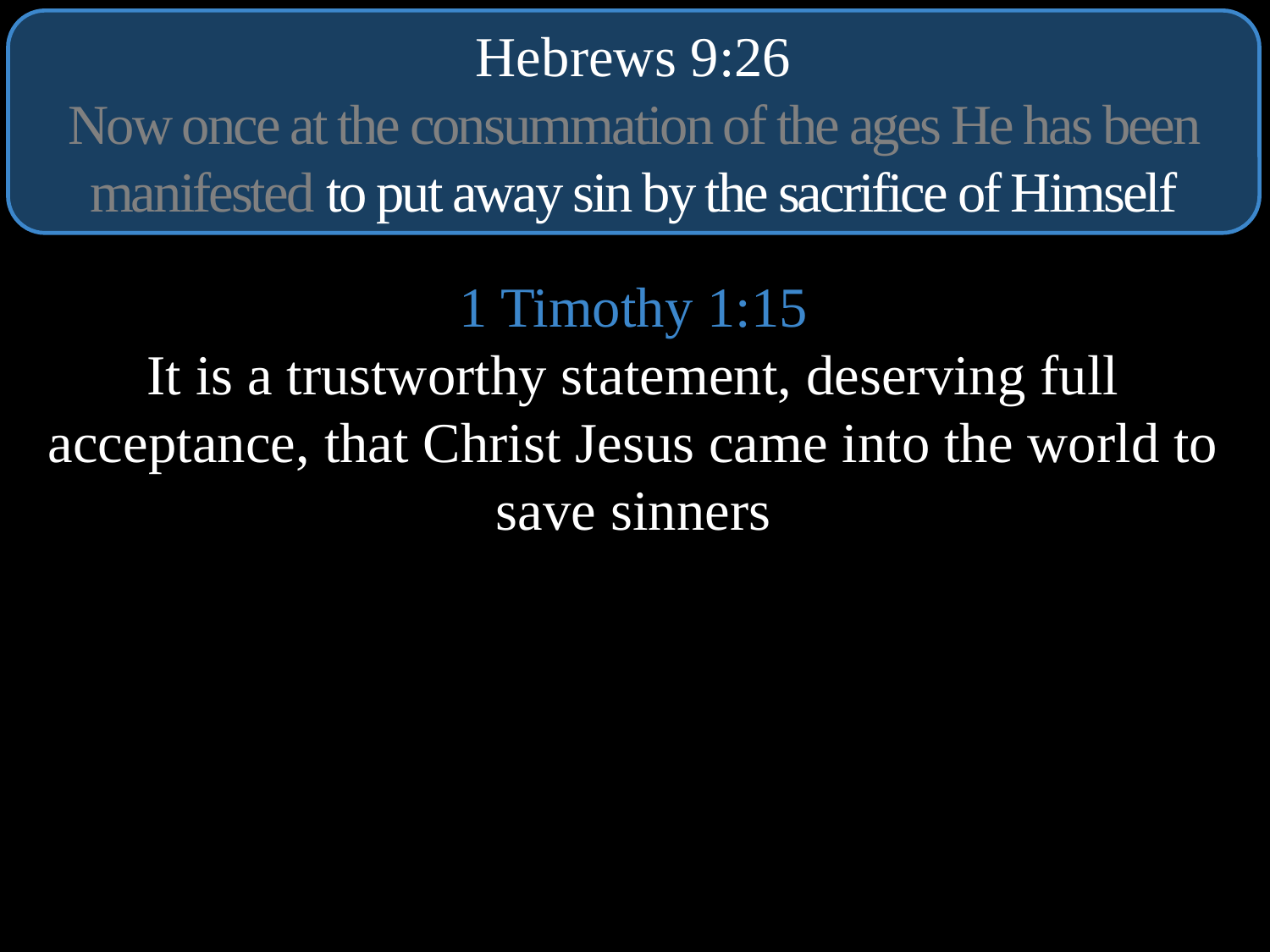

Hebrews 9:26
Now once at the consummation of the ages He has been manifested to put away sin by the sacrifice of Himself
1 Timothy 1:15
It is a trustworthy statement, deserving full acceptance, that Christ Jesus came into the world to save sinners